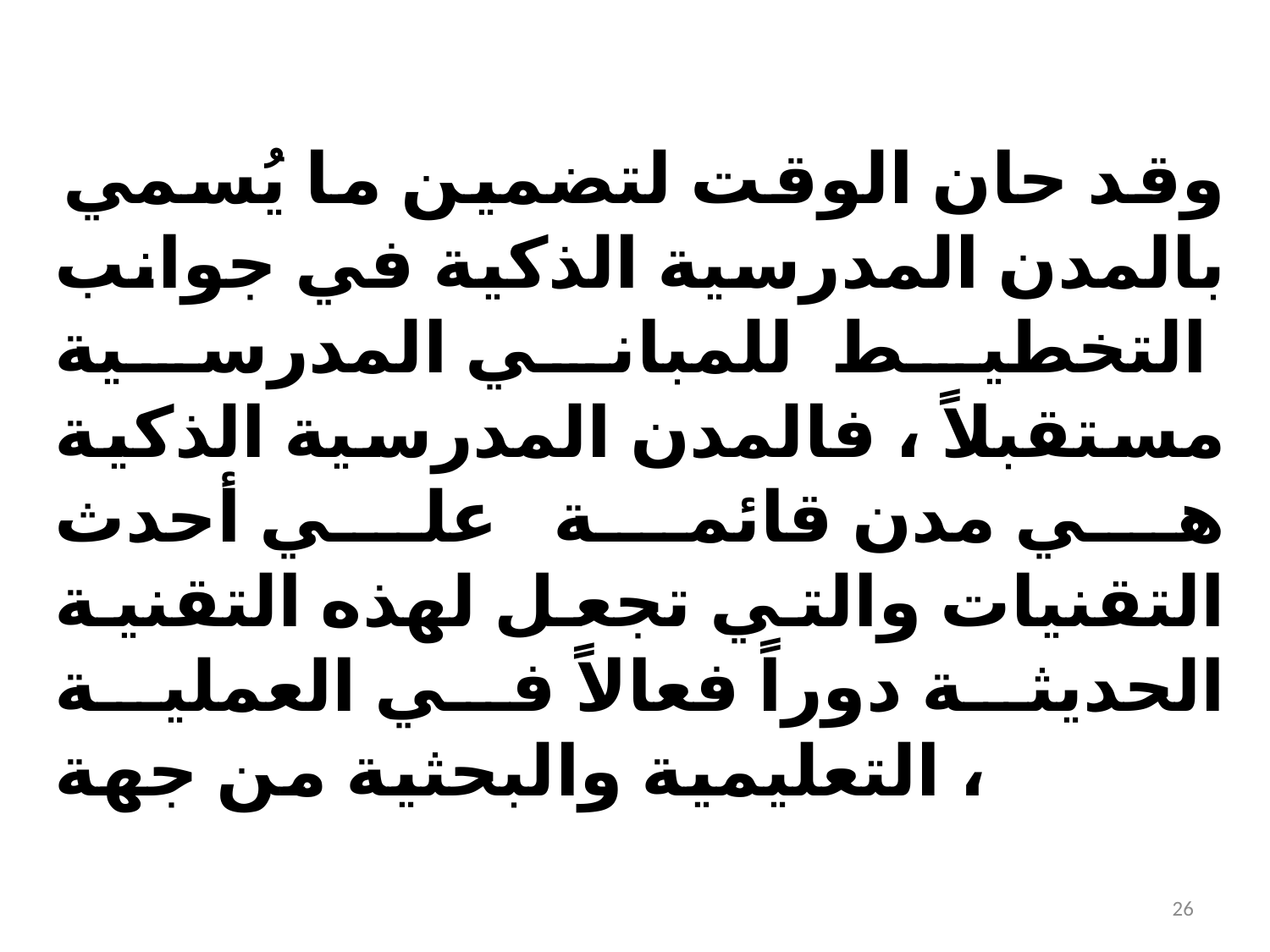

وقد حان الوقت لتضمين ما يُسمي بالمدن المدرسية الذكية في جوانب  التخطيط  للمباني المدرسية مستقبلاً ، فالمدن المدرسية الذكية هي مدن قائمة   علي أحدث التقنيات والتي تجعل لهذه التقنية الحديثة دوراً فعالاً في العملية التعليمية والبحثية من جهة ،
26